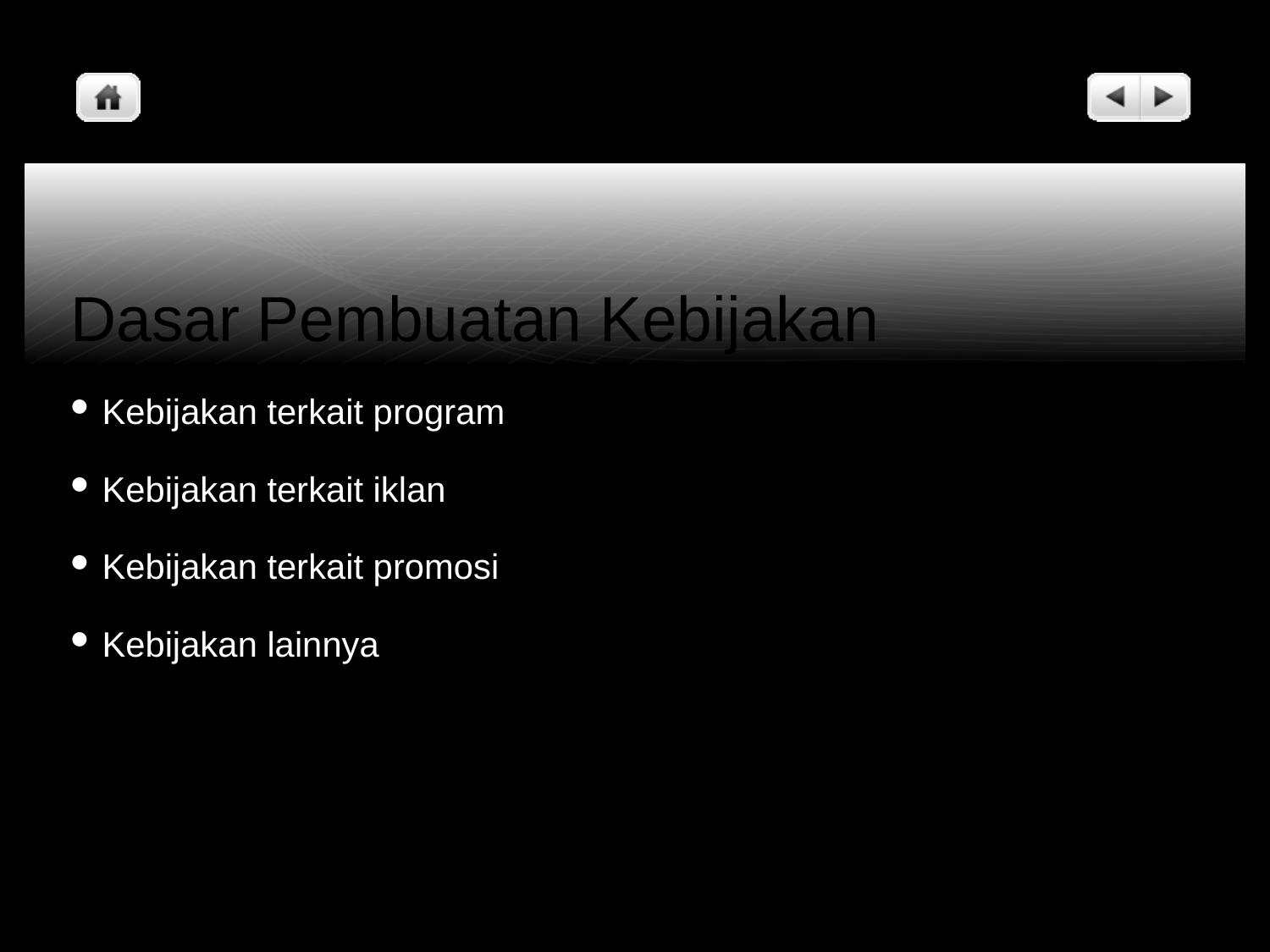

# Dasar Pembuatan Kebijakan
Kebijakan terkait program
Kebijakan terkait iklan
Kebijakan terkait promosi
Kebijakan lainnya